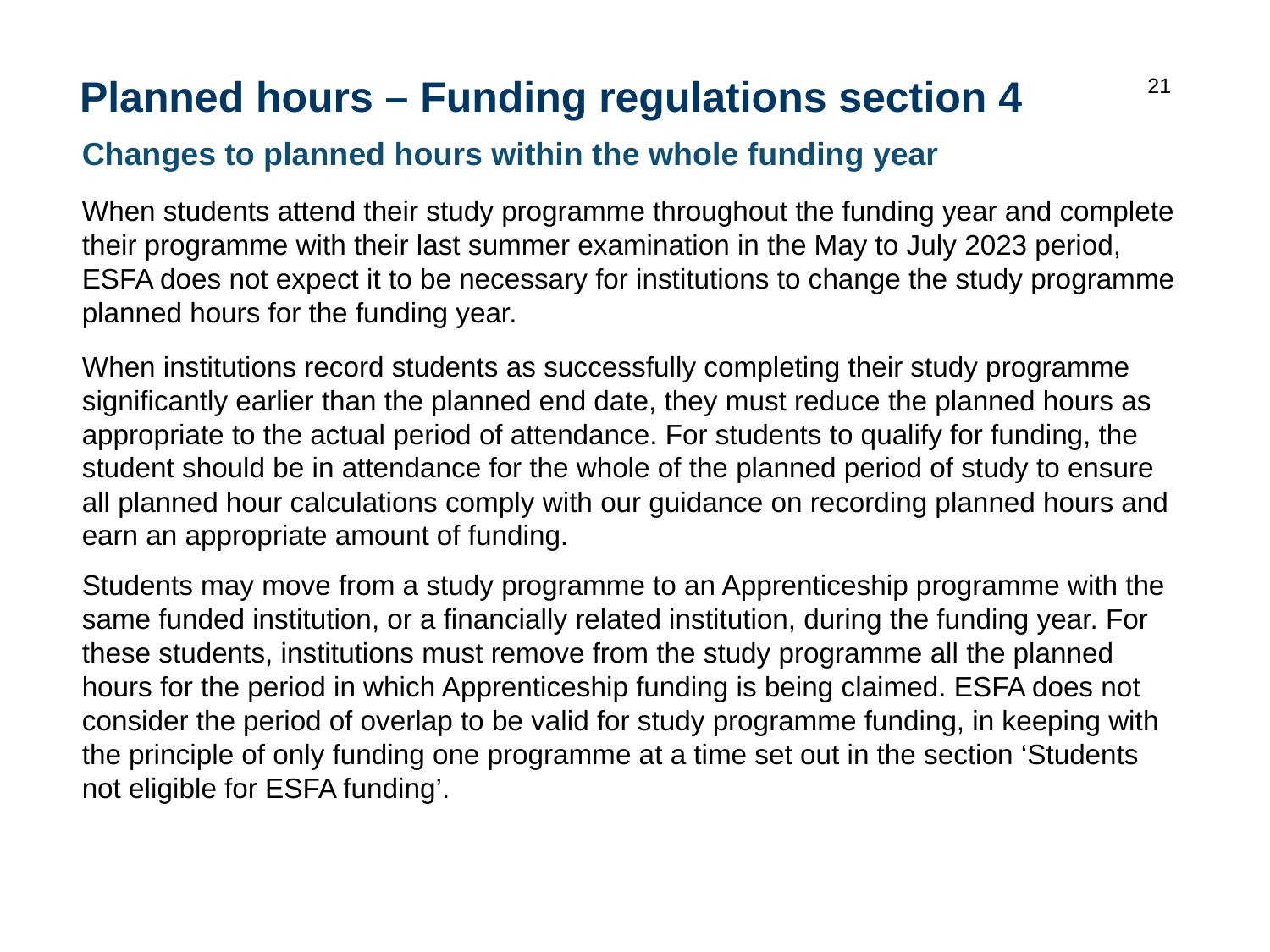

21
# Planned hours – Funding regulations section 4
Changes to planned hours within the whole funding year
When students attend their study programme throughout the funding year and complete their programme with their last summer examination in the May to July 2023 period, ESFA does not expect it to be necessary for institutions to change the study programme planned hours for the funding year.
When institutions record students as successfully completing their study programme significantly earlier than the planned end date, they must reduce the planned hours as appropriate to the actual period of attendance. For students to qualify for funding, the student should be in attendance for the whole of the planned period of study to ensure all planned hour calculations comply with our guidance on recording planned hours and earn an appropriate amount of funding.
Students may move from a study programme to an Apprenticeship programme with the same funded institution, or a financially related institution, during the funding year. For these students, institutions must remove from the study programme all the planned hours for the period in which Apprenticeship funding is being claimed. ESFA does not consider the period of overlap to be valid for study programme funding, in keeping with the principle of only funding one programme at a time set out in the section ‘Students not eligible for ESFA funding’.